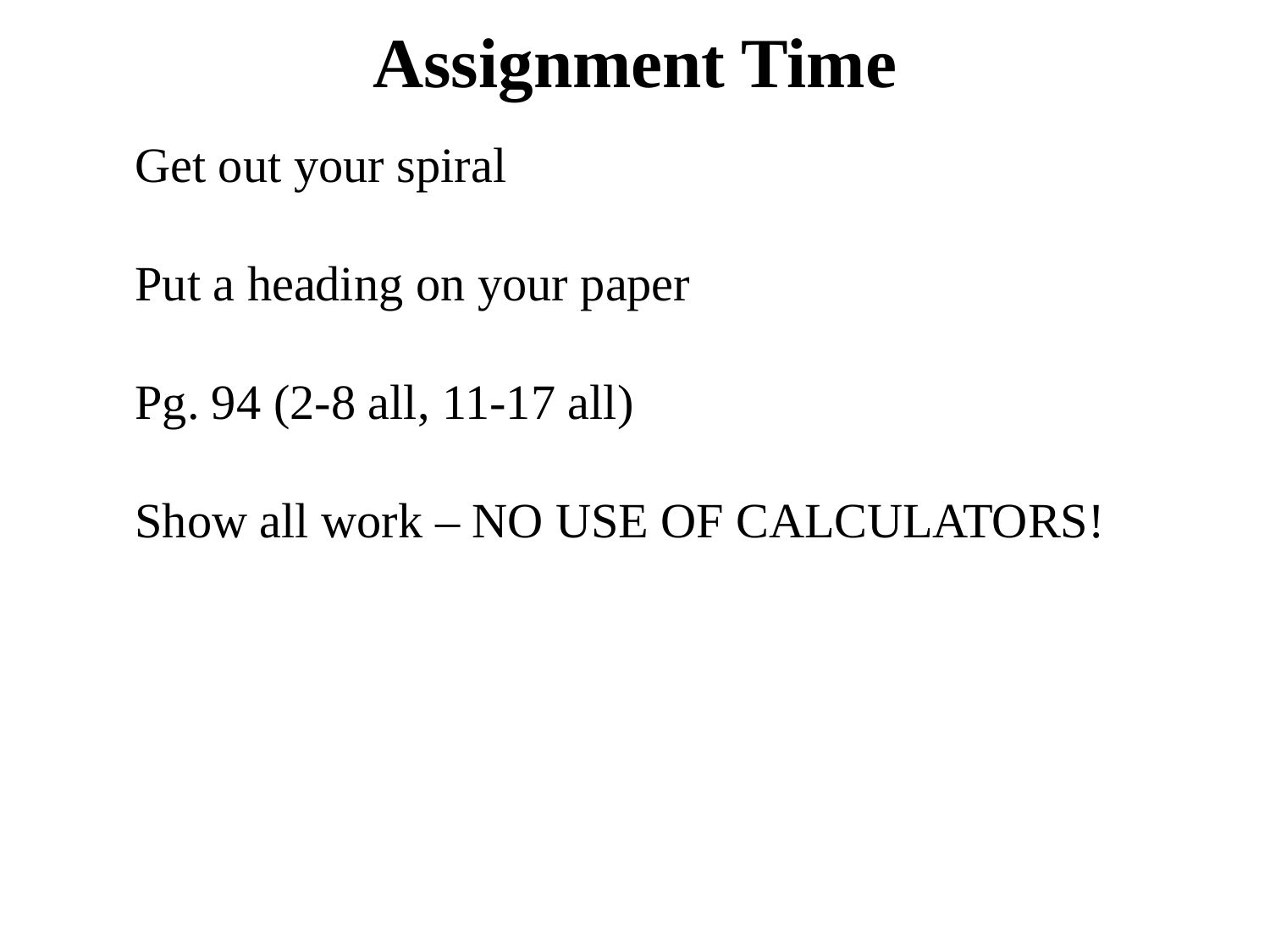

# Assignment Time
Get out your spiral

Put a heading on your paper

Pg. 94 (2-8 all, 11-17 all)

Show all work – NO USE OF CALCULATORS!